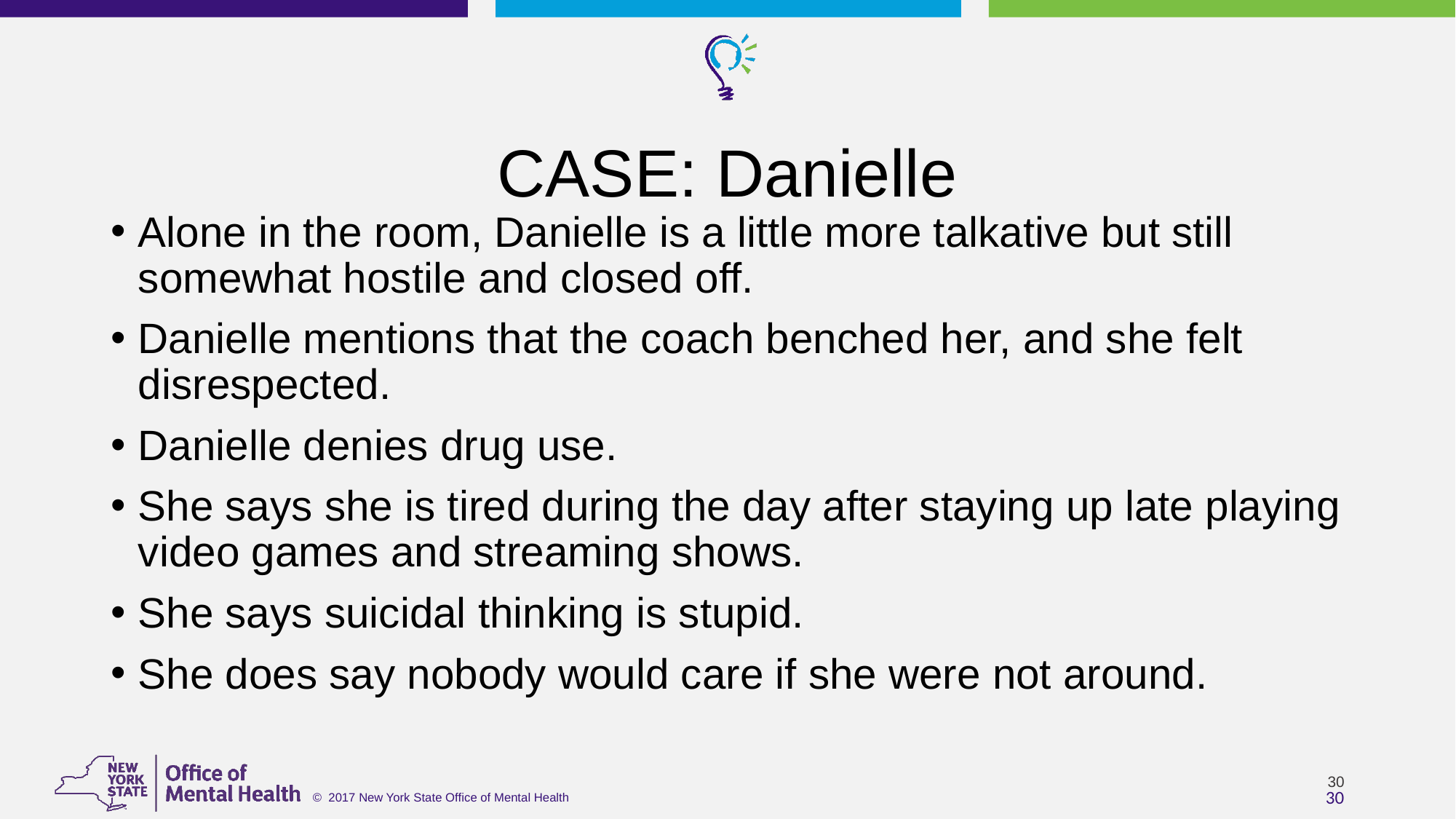

# CASE: Danielle
Alone in the room, Danielle is a little more talkative but still somewhat hostile and closed off.
Danielle mentions that the coach benched her, and she felt disrespected.
Danielle denies drug use.
She says she is tired during the day after staying up late playing video games and streaming shows.
She says suicidal thinking is stupid.
She does say nobody would care if she were not around.

30